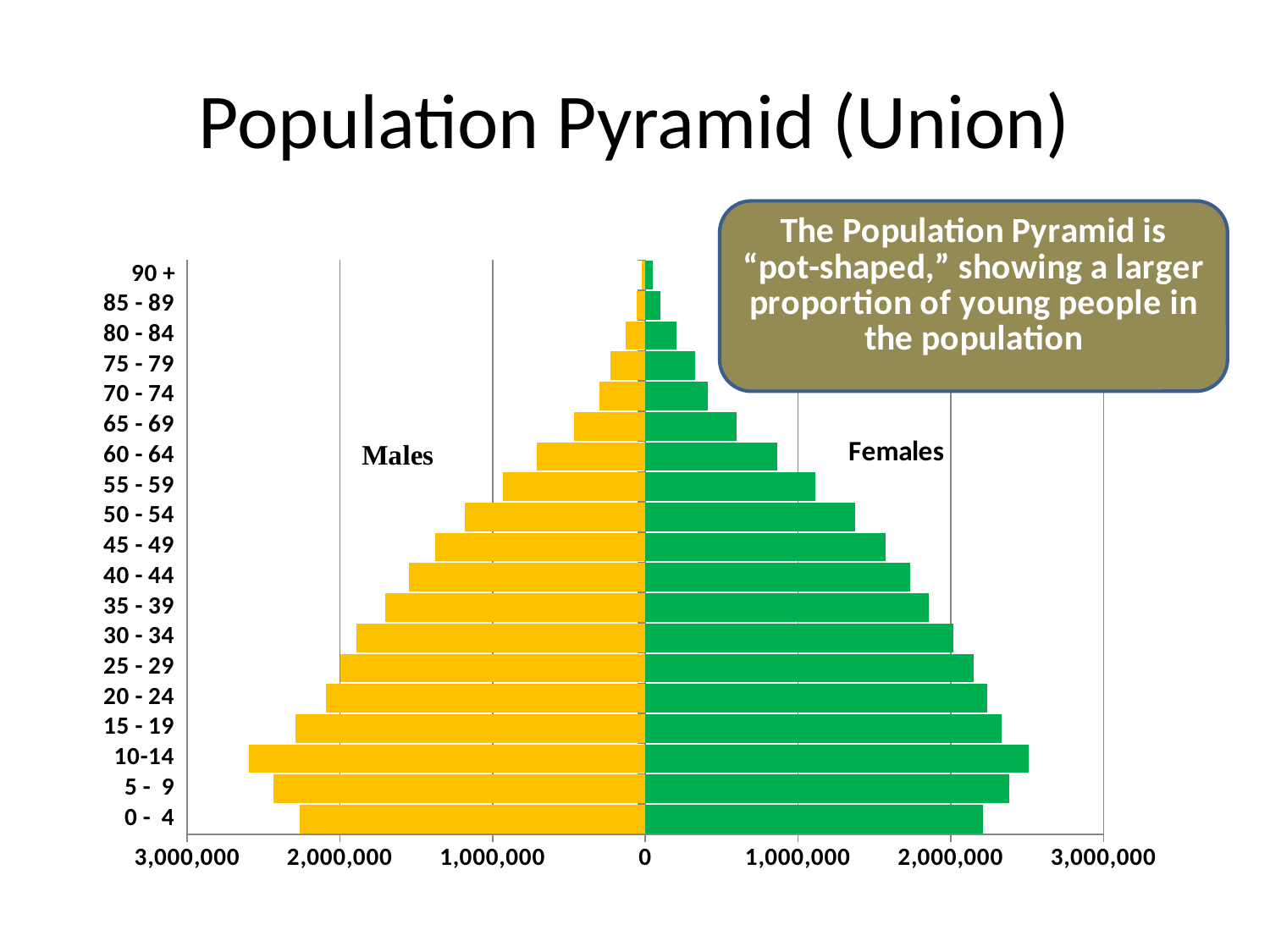

# Population Pyramid (Union)

### Chart

| Category | 2014 Male | 2014 Female |
|---|---|---|
|  0 -  4 | -2262706.0 | 2209315.0 |
|  5 -  9 | -2438314.0 | 2380679.0 |
| 10-14 | -2595711.0 | 2512612.0 |
| 15 - 19 | -2290994.0 | 2334980.0 |
| 20 - 24 | -2091284.0 | 2239556.0 |
| 25 - 29 | -1994984.0 | 2150535.0 |
| 30 - 34 | -1889532.0 | 2018624.0 |
| 35 - 39 | -1704878.0 | 1857511.0 |
| 40 - 44 | -1548150.0 | 1733745.0 |
| 45 - 49 | -1374224.0 | 1570736.0 |
| 50 - 54 | -1181492.0 | 1376526.0 |
| 55 - 59 | -935257.0 | 1115622.0 |
| 60 - 64 | -711448.0 | 864559.0 |
| 65 - 69 | -466194.0 | 597683.0 |
| 70 - 74 | -301399.0 | 411350.0 |
| 75 - 79 | -228127.0 | 324863.0 |
| 80 - 84 | -130741.0 | 204663.0 |
| 85 - 89 | -56910.0 | 101074.0 |
| 90 + | -24801.0 | 48121.0 |